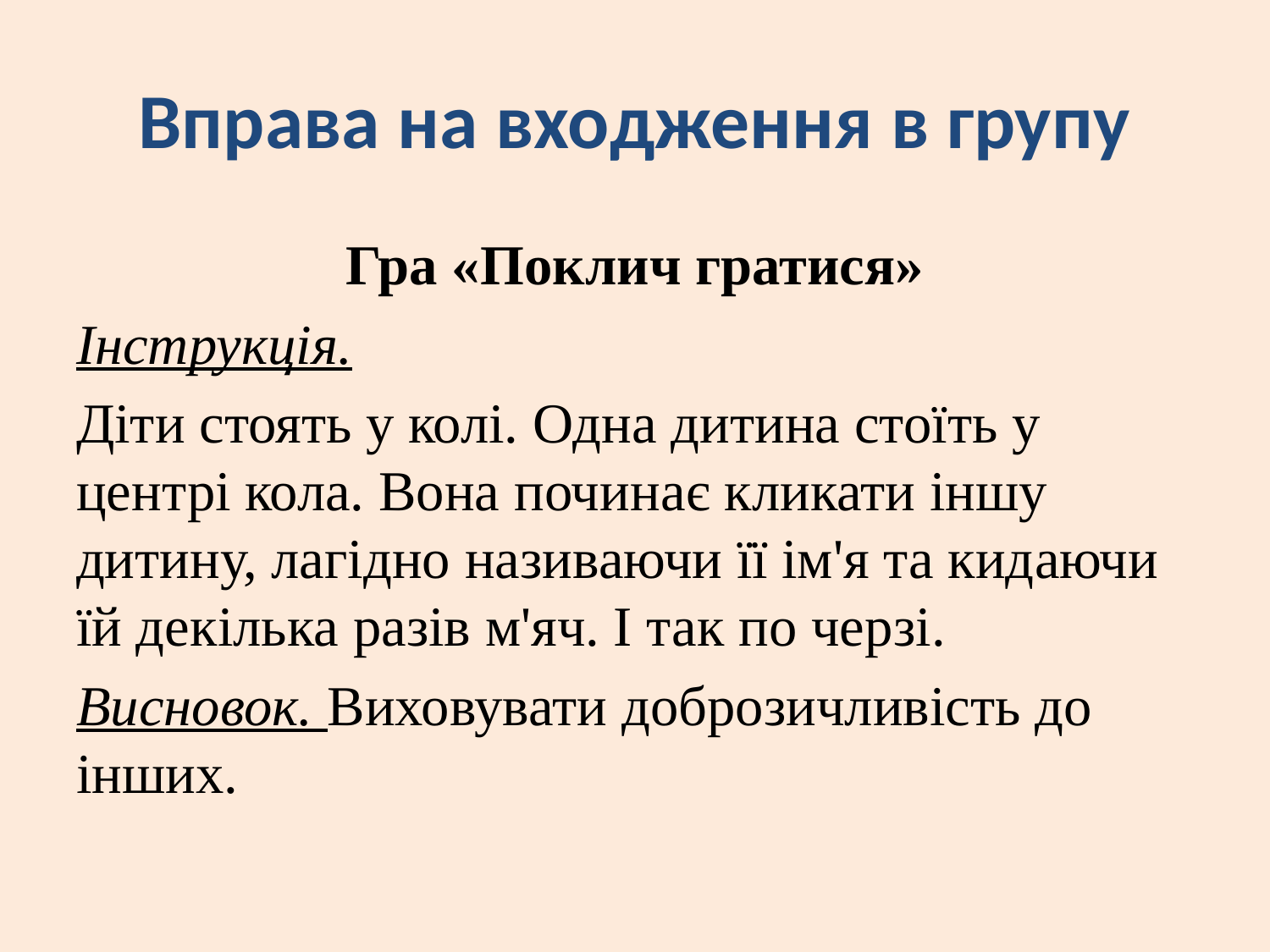

# Вправа на входження в групу
Гра «Поклич гратися»
Інструкція.
Діти стоять у колі. Одна дитина стоїть у центрі кола. Вона почи­нає кликати іншу дитину, лагідно називаючи її ім'я та кидаючи їй декілька разів м'яч. І так по черзі.
Висновок. Виховувати доброзичливість до інших.